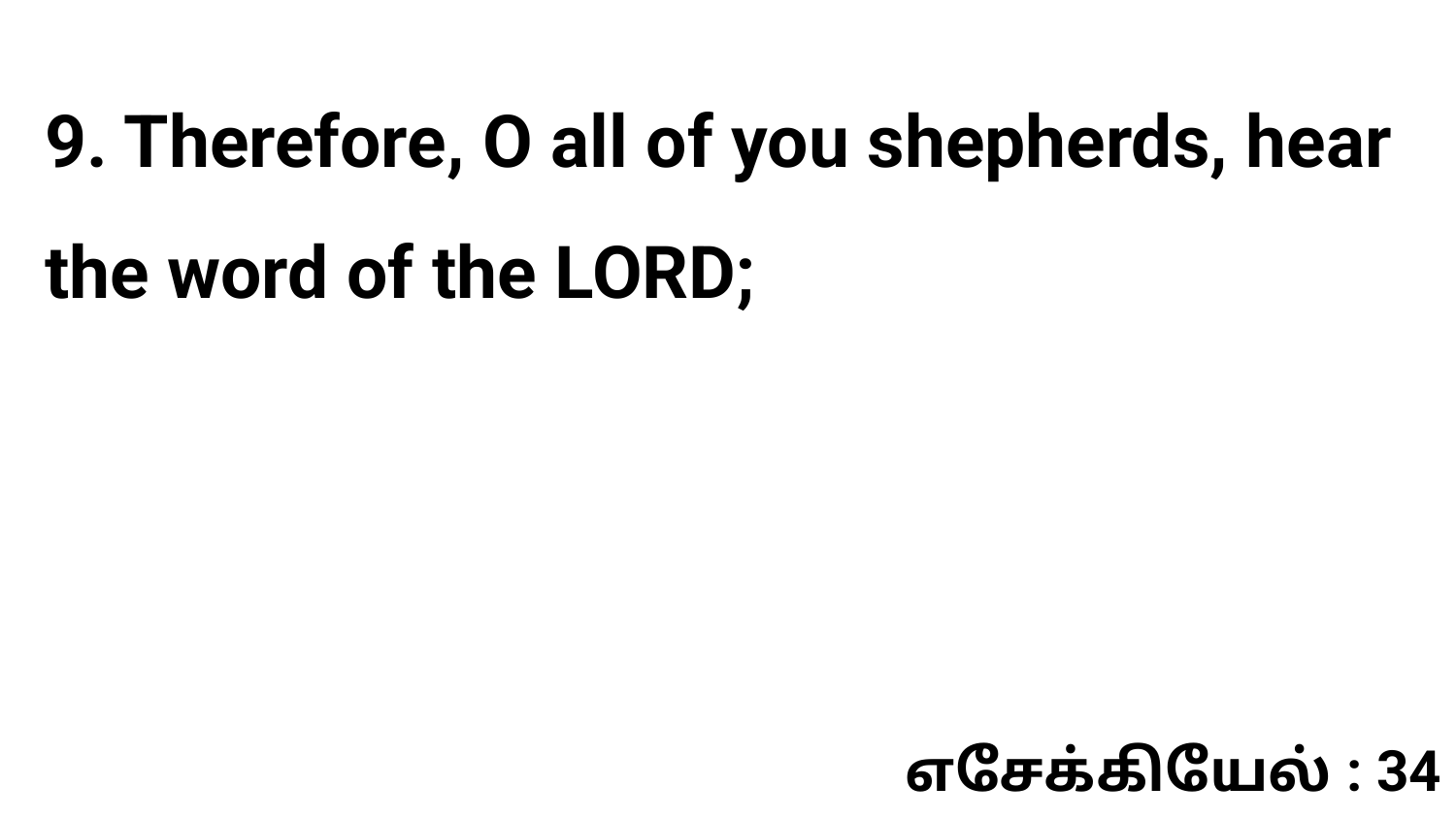

9. Therefore, O all of you shepherds, hear the word of the LORD;
எசேக்கியேல் : 34